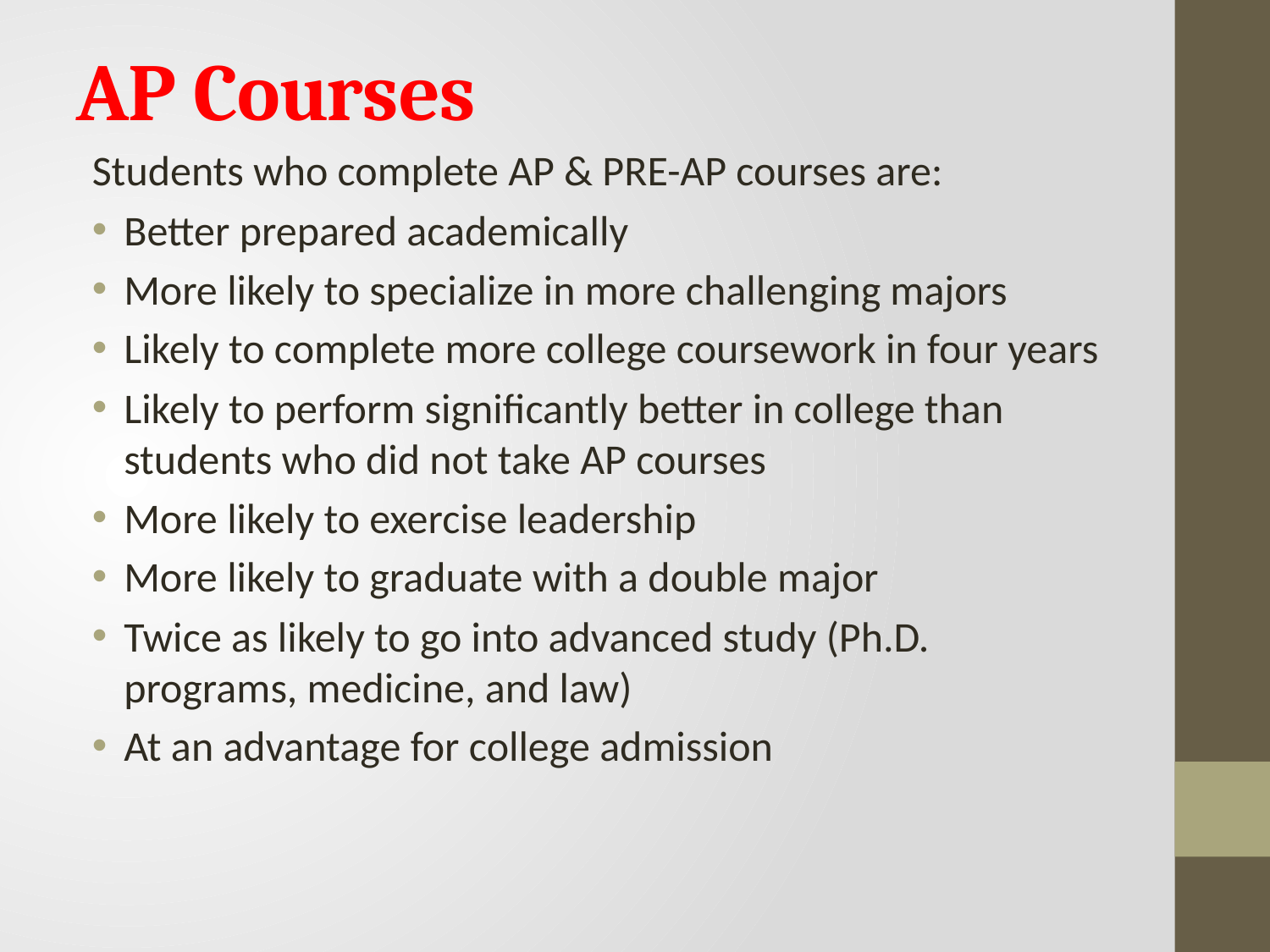

# AP Courses
Students who complete AP & PRE-AP courses are:
Better prepared academically
More likely to specialize in more challenging majors
Likely to complete more college coursework in four years
Likely to perform significantly better in college than students who did not take AP courses
More likely to exercise leadership
More likely to graduate with a double major
Twice as likely to go into advanced study (Ph.D. programs, medicine, and law)
At an advantage for college admission